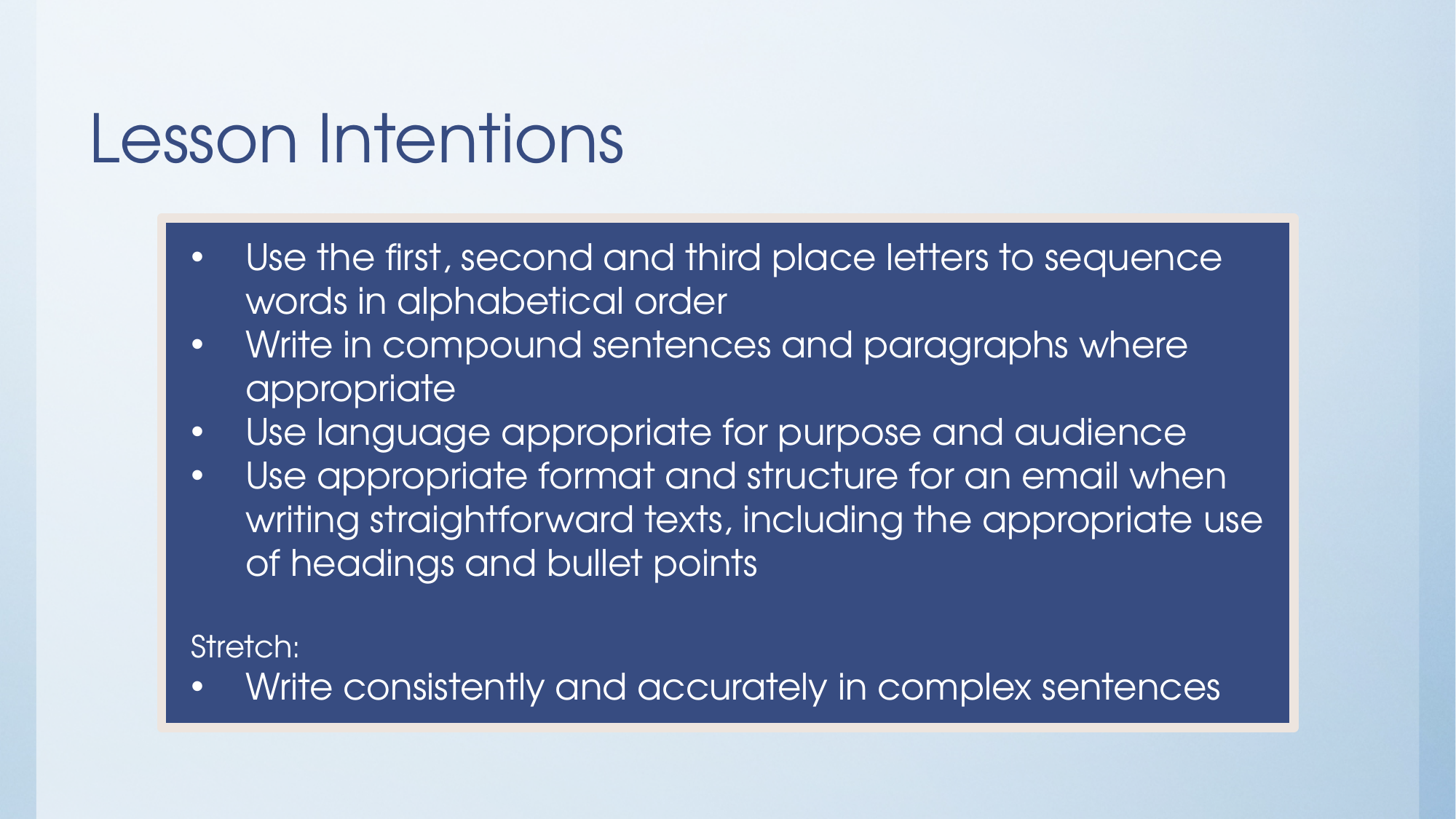

# Lesson Intentions

Use the first, second and third place letters to sequence words in alphabetical order
Write in compound sentences and paragraphs where appropriate
Use language appropriate for purpose and audience
Use appropriate format and structure for an email when writing straightforward texts, including the appropriate use of headings and bullet points

Stretch:
Write consistently and accurately in complex sentences